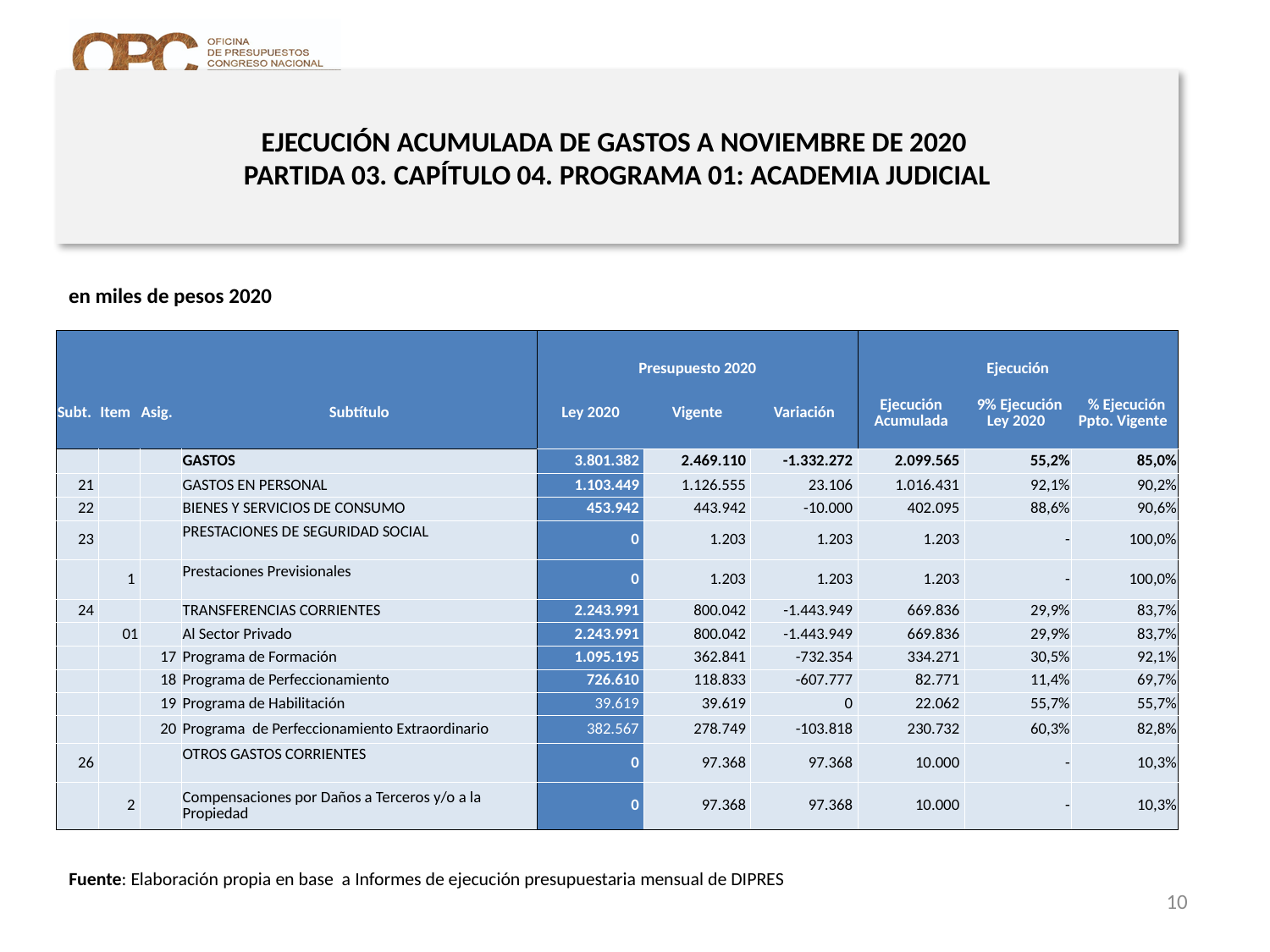

# EJECUCIÓN ACUMULADA DE GASTOS A NOVIEMBRE DE 2020 PARTIDA 03. CAPÍTULO 04. PROGRAMA 01: ACADEMIA JUDICIAL
en miles de pesos 2020
|  |  |  |  | Presupuesto 2020 |  |  | Ejecución |  |  |
| --- | --- | --- | --- | --- | --- | --- | --- | --- | --- |
| Subt. | Item | Asig. | Subtítulo | Ley 2020 | Vigente | Variación | Ejecución Acumulada | 9% Ejecución Ley 2020 | % Ejecución Ppto. Vigente |
|  |  |  | GASTOS | 3.801.382 | 2.469.110 | -1.332.272 | 2.099.565 | 55,2% | 85,0% |
| 21 |  |  | GASTOS EN PERSONAL | 1.103.449 | 1.126.555 | 23.106 | 1.016.431 | 92,1% | 90,2% |
| 22 |  |  | BIENES Y SERVICIOS DE CONSUMO | 453.942 | 443.942 | -10.000 | 402.095 | 88,6% | 90,6% |
| 23 |  |  | PRESTACIONES DE SEGURIDAD SOCIAL | 0 | 1.203 | 1.203 | 1.203 | - | 100,0% |
|  | 1 |  | Prestaciones Previsionales | 0 | 1.203 | 1.203 | 1.203 | - | 100,0% |
| 24 |  |  | TRANSFERENCIAS CORRIENTES | 2.243.991 | 800.042 | -1.443.949 | 669.836 | 29,9% | 83,7% |
|  | 01 |  | Al Sector Privado | 2.243.991 | 800.042 | -1.443.949 | 669.836 | 29,9% | 83,7% |
|  |  | 17 | Programa de Formación | 1.095.195 | 362.841 | -732.354 | 334.271 | 30,5% | 92,1% |
|  |  | 18 | Programa de Perfeccionamiento | 726.610 | 118.833 | -607.777 | 82.771 | 11,4% | 69,7% |
|  |  | 19 | Programa de Habilitación | 39.619 | 39.619 | 0 | 22.062 | 55,7% | 55,7% |
|  |  | 20 | Programa de Perfeccionamiento Extraordinario | 382.567 | 278.749 | -103.818 | 230.732 | 60,3% | 82,8% |
| 26 |  |  | OTROS GASTOS CORRIENTES | 0 | 97.368 | 97.368 | 10.000 | - | 10,3% |
|  | 2 |  | Compensaciones por Daños a Terceros y/o a la Propiedad | 0 | 97.368 | 97.368 | 10.000 | - | 10,3% |
Fuente: Elaboración propia en base  a Informes de ejecución presupuestaria mensual de DIPRES
10